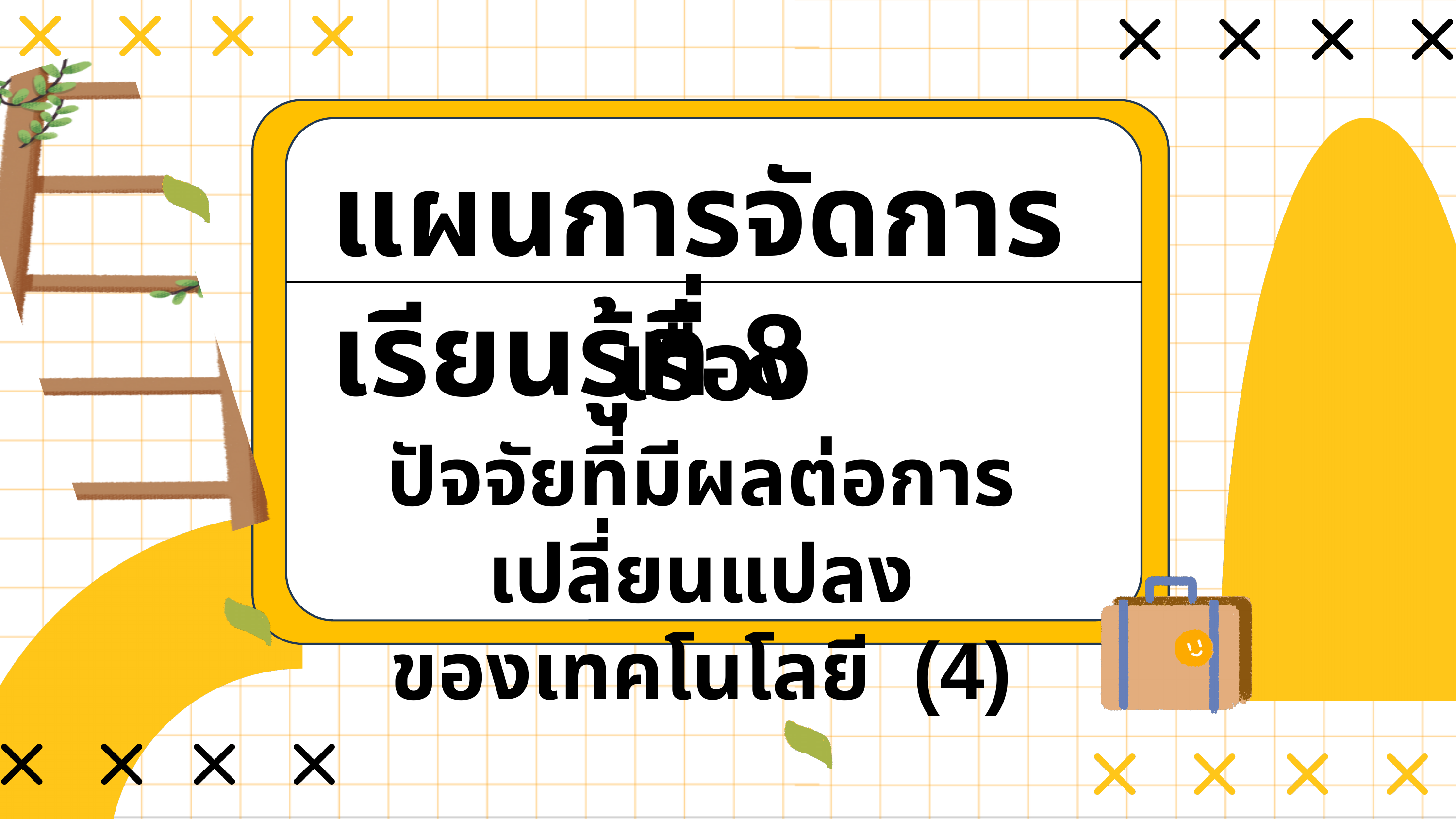

แผนการจัดการเรียนรู้ที่ 8

เรื่อง
ปัจจัยที่มีผลต่อการเปลี่ยนแปลง
ของเทคโนโลยี  (4)